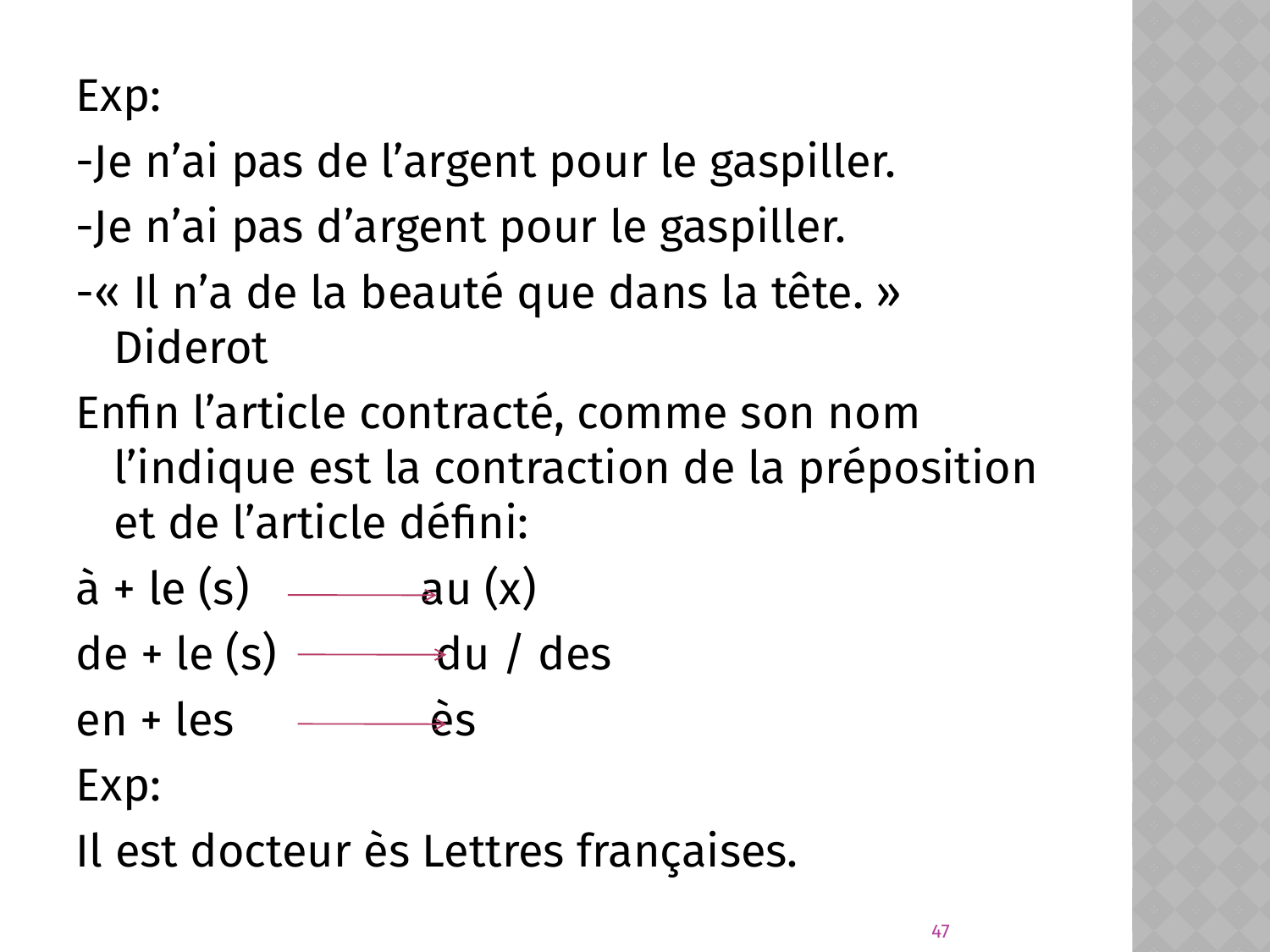

Exp:
-Je n’ai pas de l’argent pour le gaspiller.
-Je n’ai pas d’argent pour le gaspiller.
-« Il n’a de la beauté que dans la tête. » Diderot
Enfin l’article contracté, comme son nom l’indique est la contraction de la préposition et de l’article défini:
à + le (s)              au (x)
de + le (s)             du / des
en + les                ès
Exp:
Il est docteur ès Lettres françaises.
47